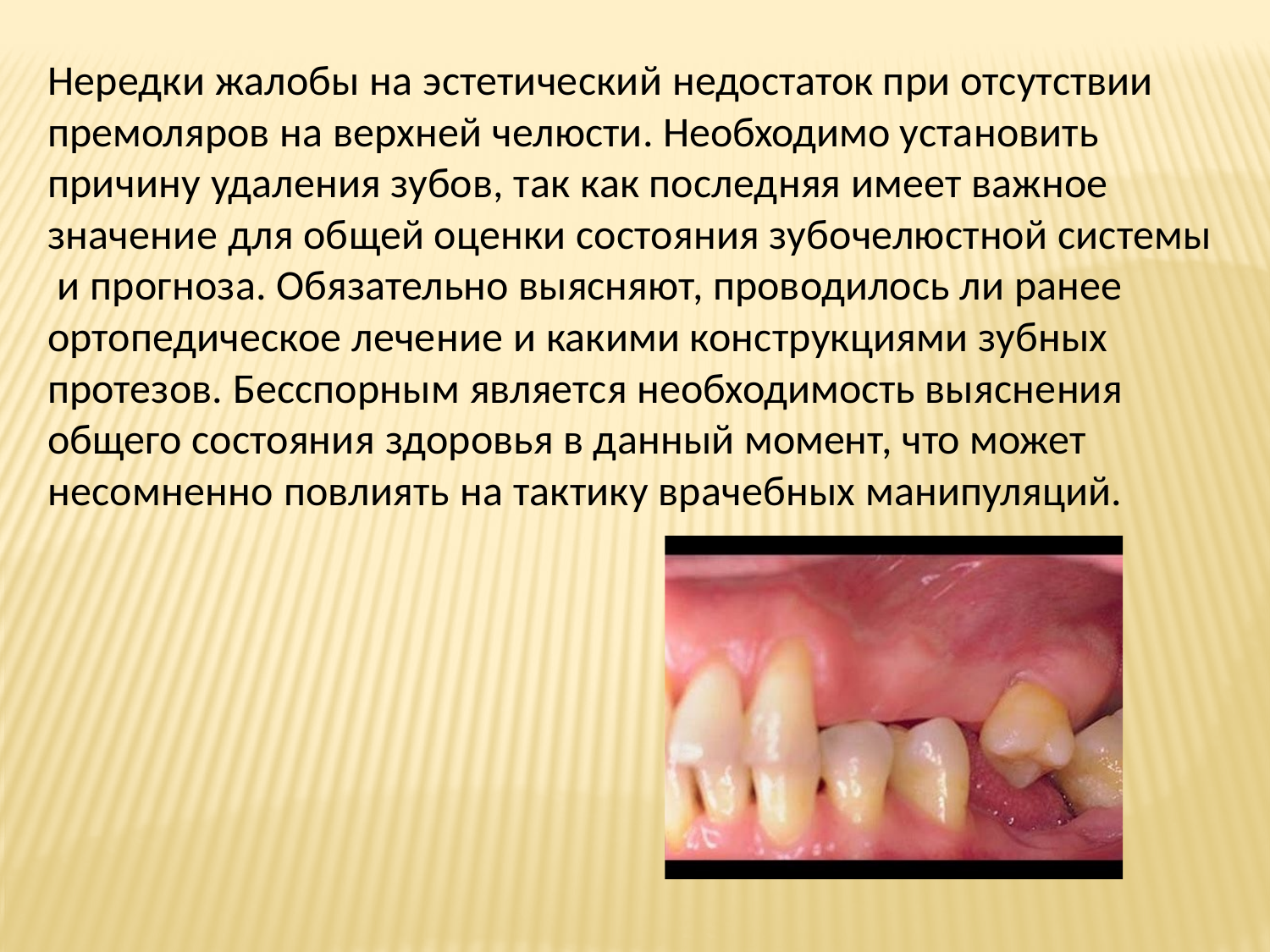

Нередки жалобы на эстетический недостаток при отсутствии  премоляров на верхней челюсти. Необходимо установить  причину удаления зубов, так как последняя имеет важное  значение для общей оценки состояния зубочелюстной системы  и прогноза. Обязательно выясняют, проводилось ли ранее  ортопедическое лечение и какими конструкциями зубных  протезов. Бесспорным является необходимость выяснения  общего состояния здоровья в данный момент, что может  несомненно повлиять на тактику врачебных манипуляций.